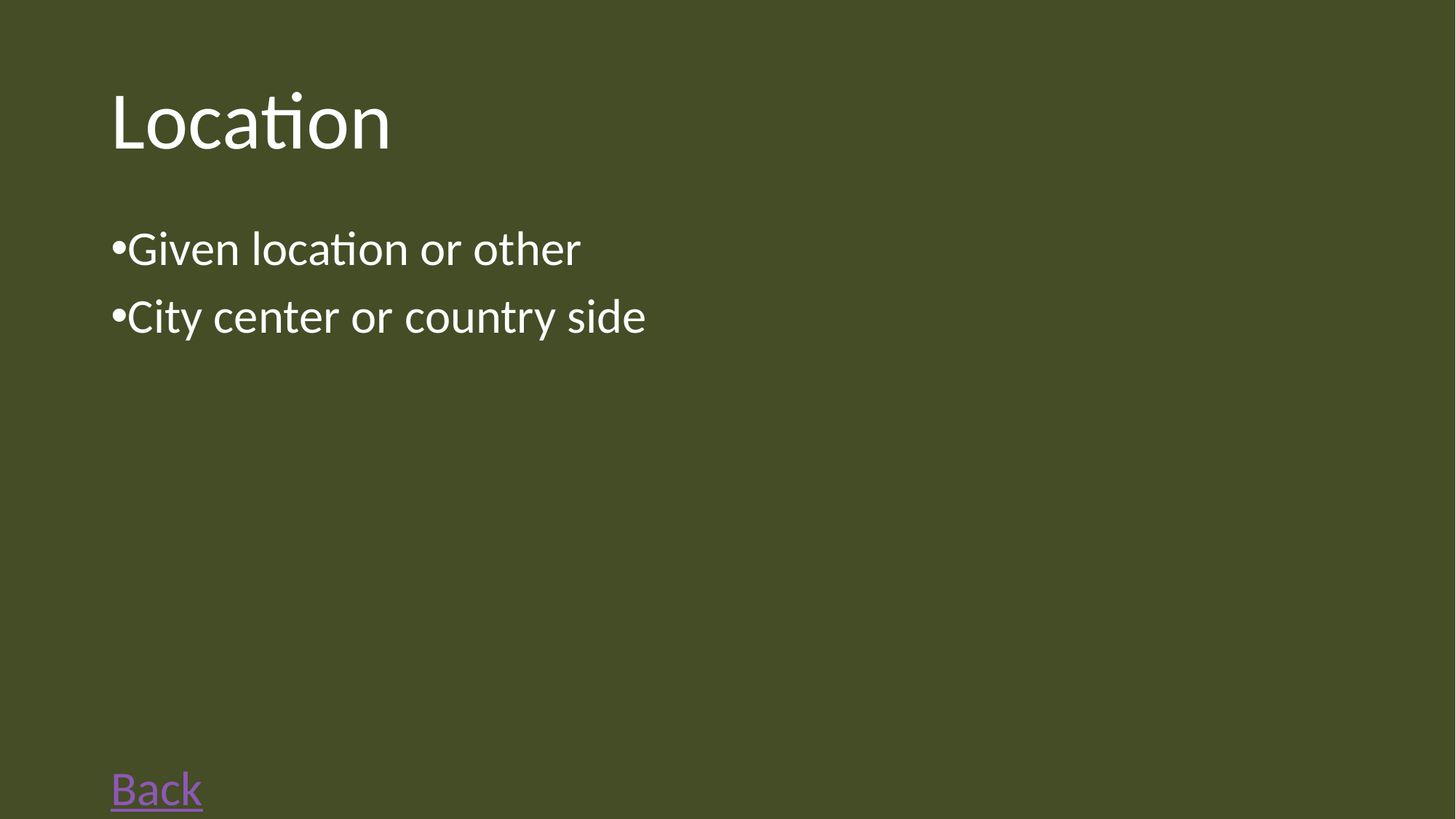

Location
Given location or other
City center or country side

Back